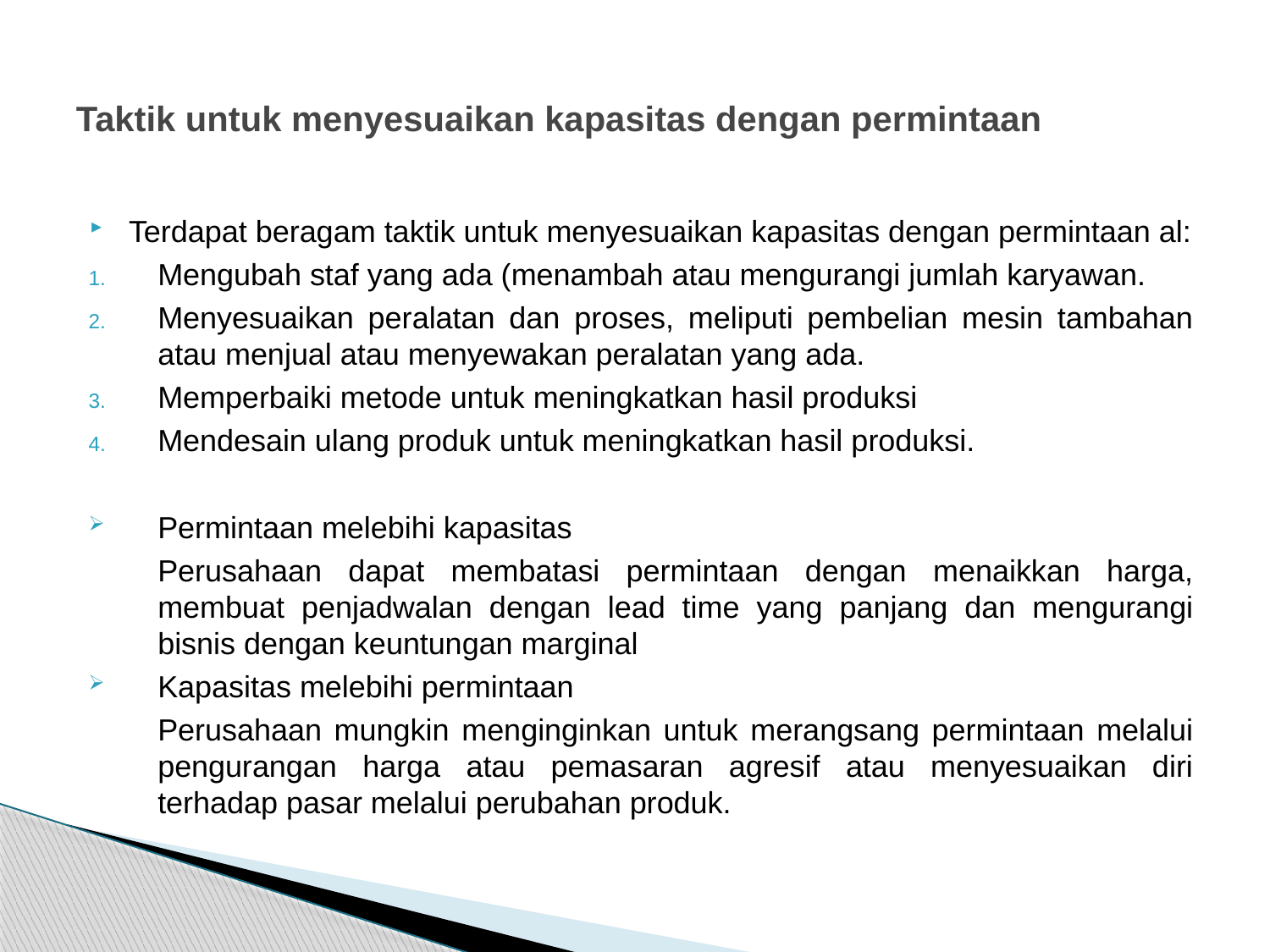

# Taktik untuk menyesuaikan kapasitas dengan permintaan
Terdapat beragam taktik untuk menyesuaikan kapasitas dengan permintaan al:
Mengubah staf yang ada (menambah atau mengurangi jumlah karyawan.
Menyesuaikan peralatan dan proses, meliputi pembelian mesin tambahan atau menjual atau menyewakan peralatan yang ada.
Memperbaiki metode untuk meningkatkan hasil produksi
Mendesain ulang produk untuk meningkatkan hasil produksi.

Permintaan melebihi kapasitas
	Perusahaan dapat membatasi permintaan dengan menaikkan harga, membuat penjadwalan dengan lead time yang panjang dan mengurangi bisnis dengan keuntungan marginal
Kapasitas melebihi permintaan
	Perusahaan mungkin menginginkan untuk merangsang permintaan melalui pengurangan harga atau pemasaran agresif atau menyesuaikan diri terhadap pasar melalui perubahan produk.